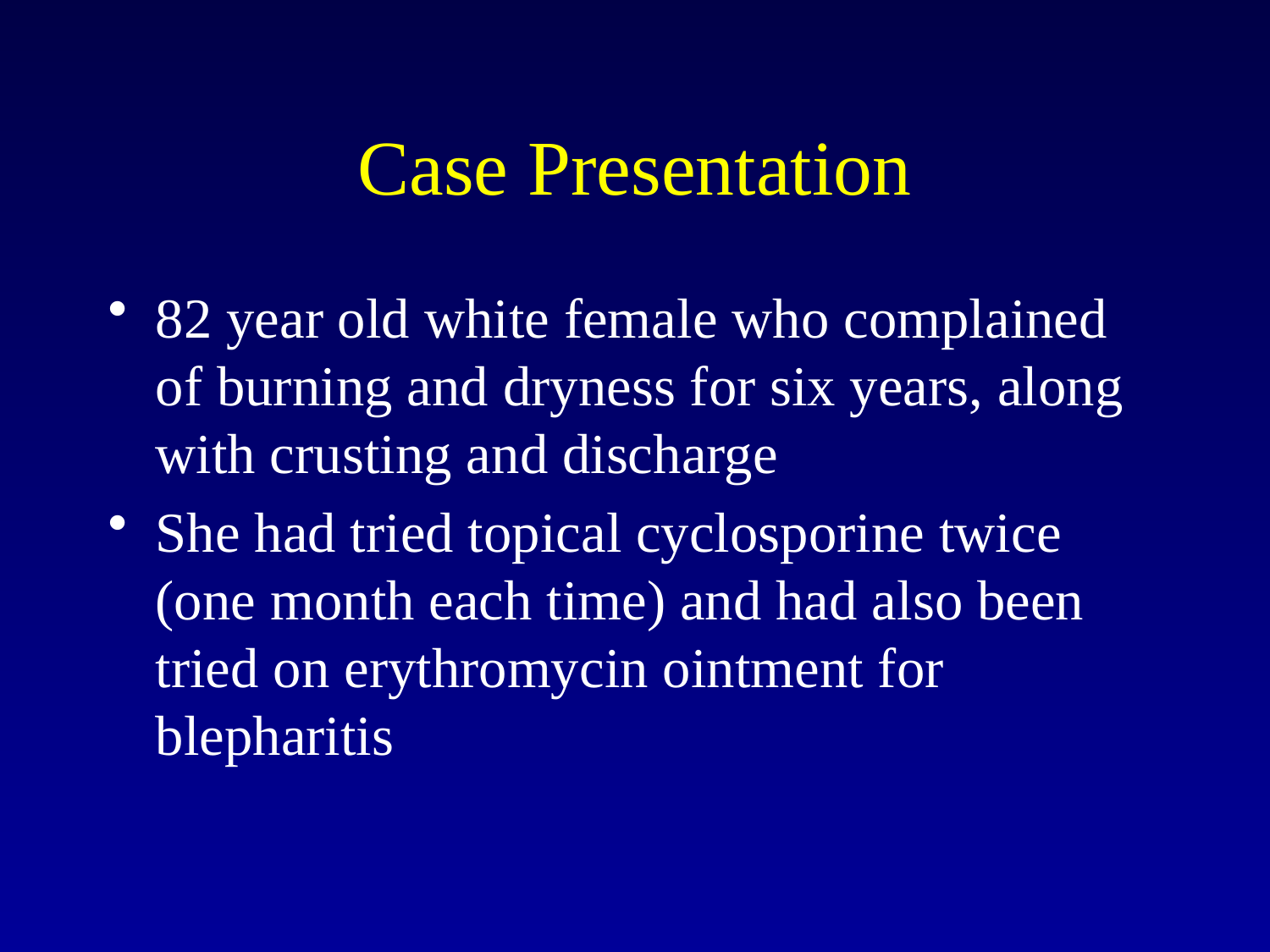

# Case Presentation
82 year old white female who complained of burning and dryness for six years, along with crusting and discharge
She had tried topical cyclosporine twice (one month each time) and had also been tried on erythromycin ointment for blepharitis